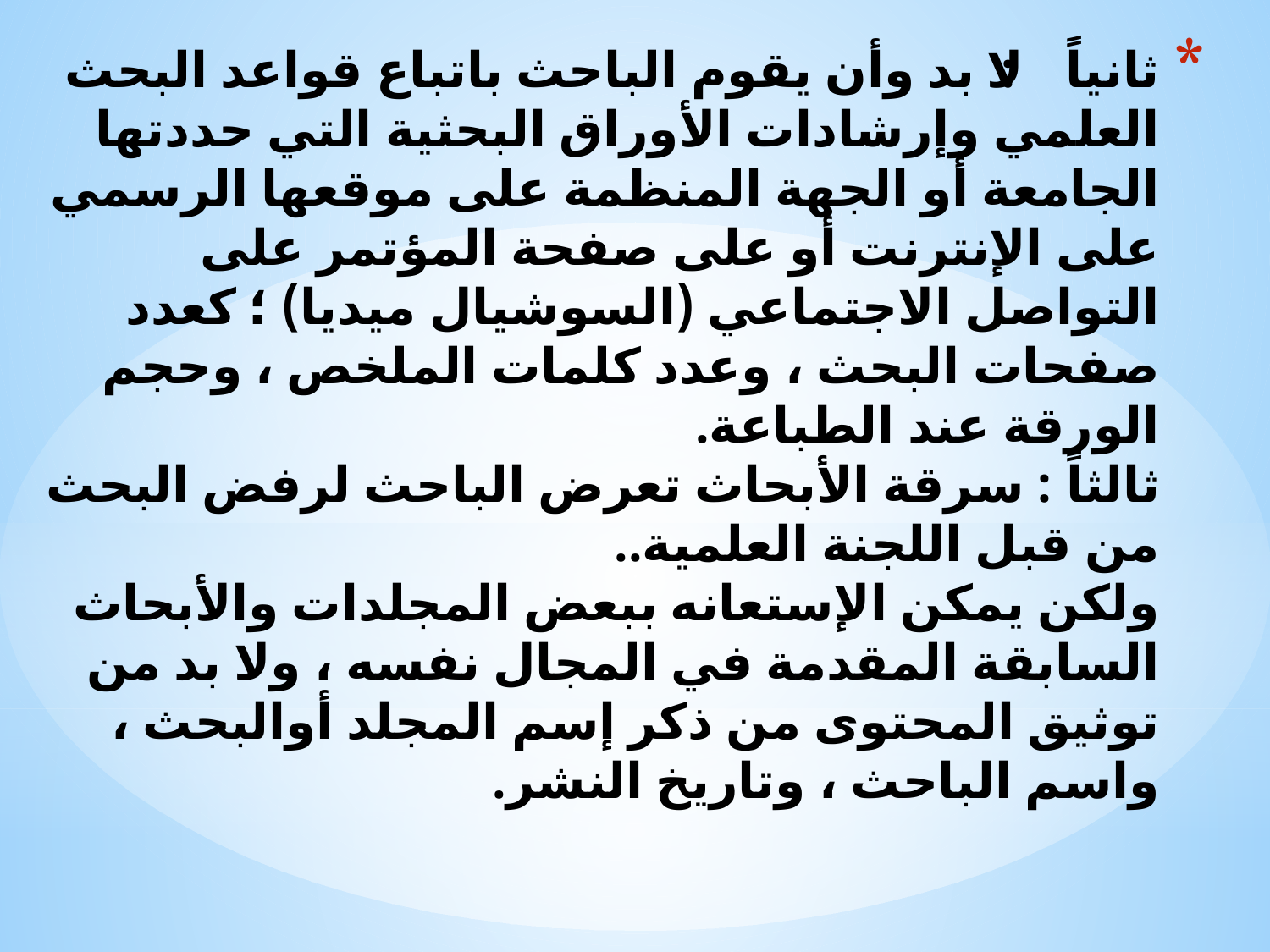

# ثانياً : لا بد وأن يقوم الباحث باتباع قواعد البحث العلمي وإرشادات الأوراق البحثية التي حددتها الجامعة أو الجهة المنظمة على موقعها الرسمي على الإنترنت أو على صفحة المؤتمر على التواصل الاجتماعي (السوشيال ميديا) ؛ كعدد صفحات البحث ، وعدد كلمات الملخص ، وحجم الورقة عند الطباعة. ثالثاً : سرقة الأبحاث تعرض الباحث لرفض البحث من قبل اللجنة العلمية.. ولكن يمكن الإستعانه ببعض المجلدات والأبحاث السابقة المقدمة في المجال نفسه ، ولا بد من توثيق المحتوى من ذكر إسم المجلد أوالبحث ، واسم الباحث ، وتاريخ النشر.